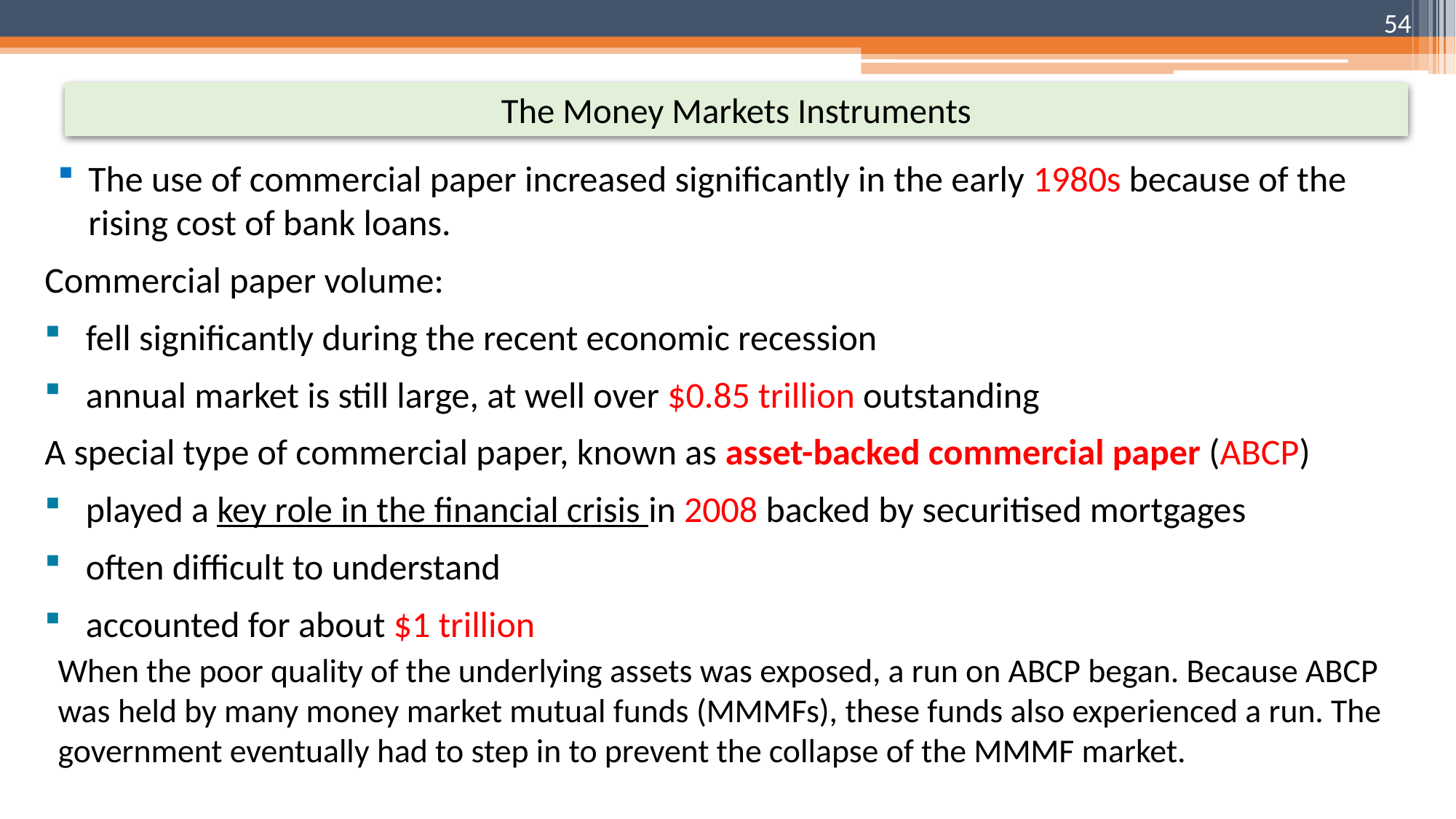

54
The Money Markets Instruments
The use of commercial paper increased significantly in the early 1980s because of the rising cost of bank loans.
Commercial paper volume:
fell significantly during the recent economic recession
annual market is still large, at well over $0.85 trillion outstanding
A special type of commercial paper, known as asset-backed commercial paper (ABCP)
played a key role in the financial crisis in 2008 backed by securitised mortgages
often difficult to understand
accounted for about $1 trillion
When the poor quality of the underlying assets was exposed, a run on ABCP began. Because ABCP was held by many money market mutual funds (MMMFs), these funds also experienced a run. The government eventually had to step in to prevent the collapse of the MMMF market.